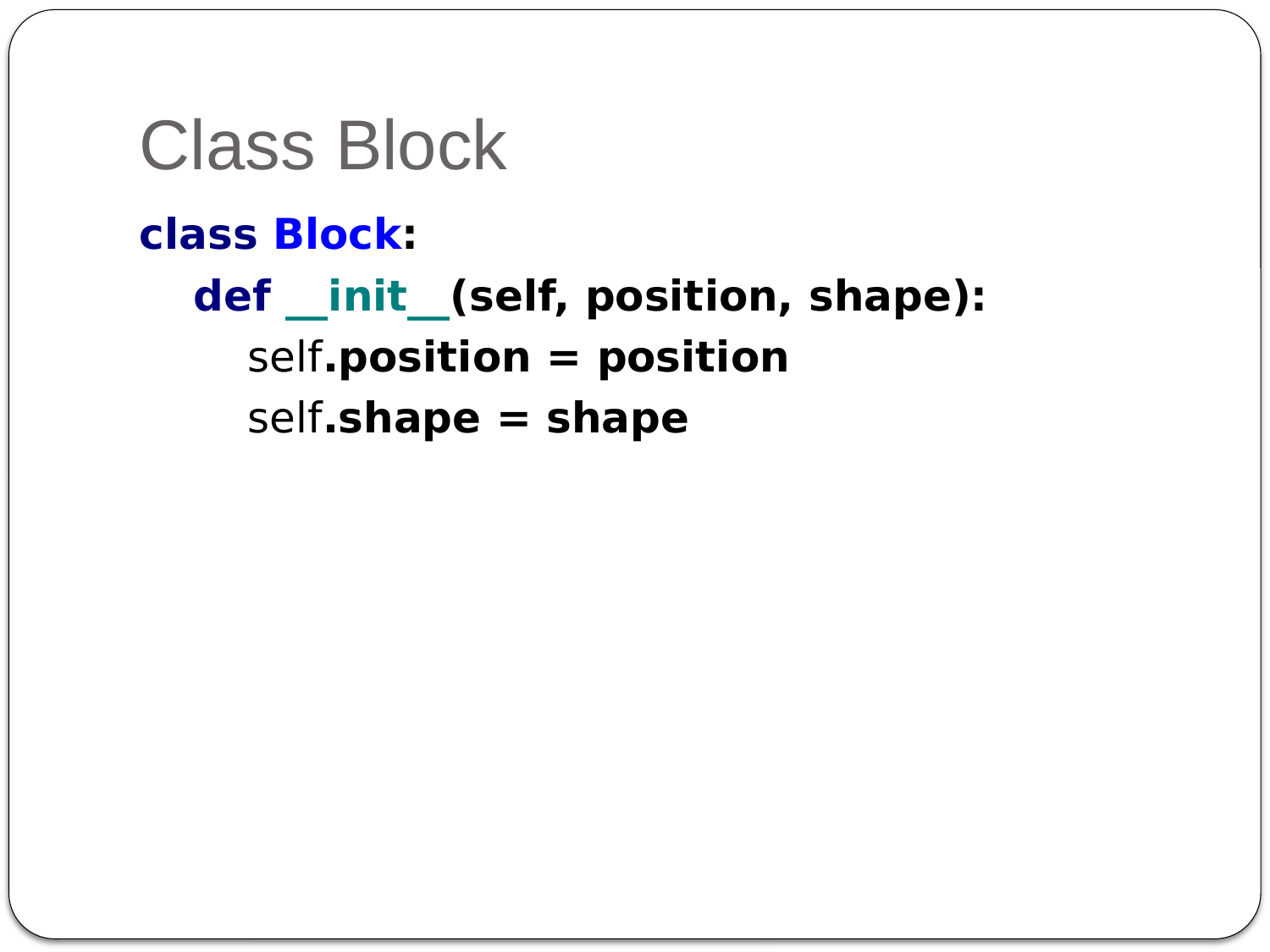

# Class Block
class Block:
    def __init__(self, position, shape):
        self.position = position
        self.shape = shape